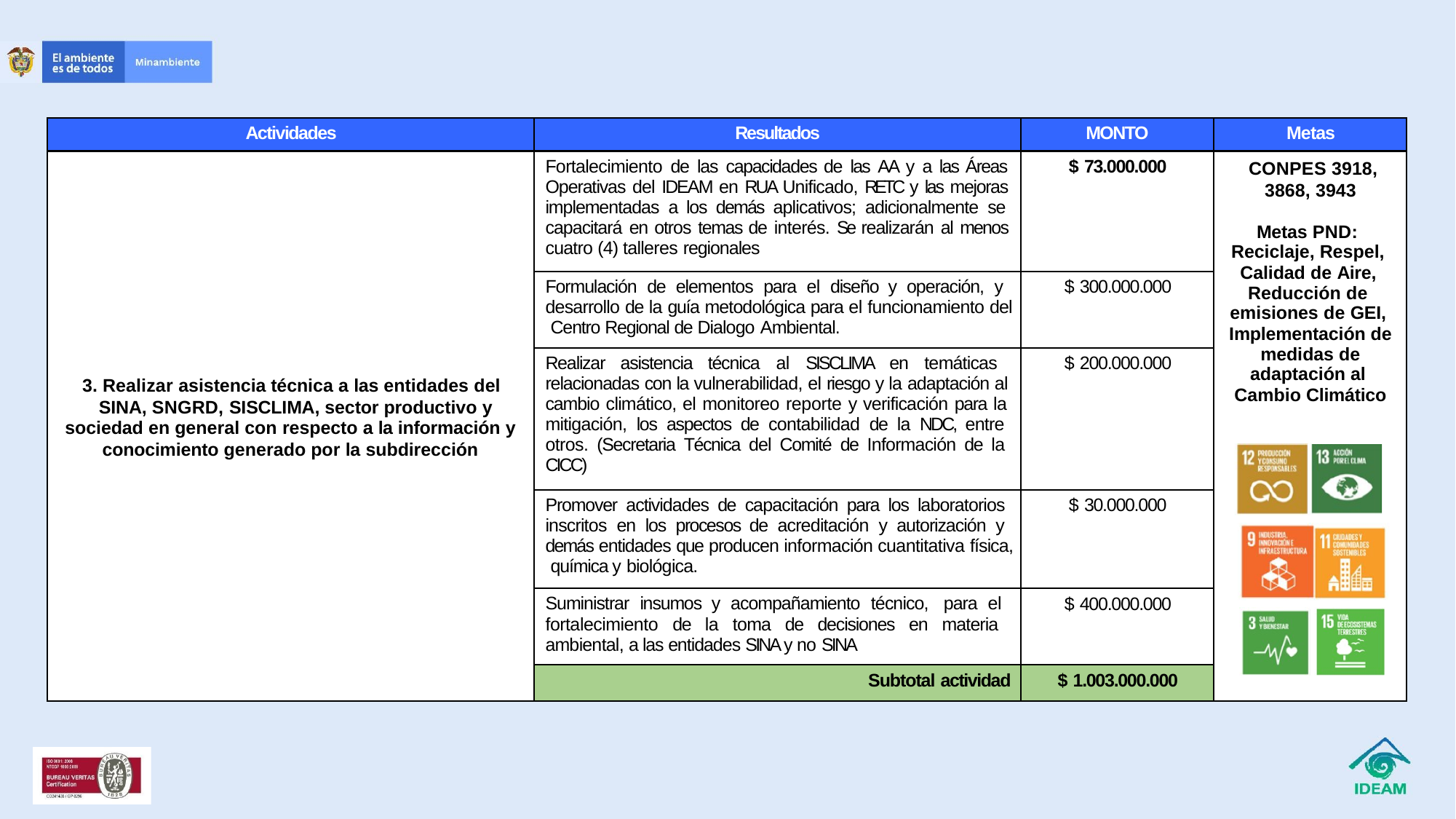

| Actividades | Resultados | MONTO | Metas |
| --- | --- | --- | --- |
| 3. Realizar asistencia técnica a las entidades del SINA, SNGRD, SISCLIMA, sector productivo y sociedad en general con respecto a la información y conocimiento generado por la subdirección | Fortalecimiento de las capacidades de las AA y a las Áreas Operativas del IDEAM en RUA Unificado, RETC y las mejoras implementadas a los demás aplicativos; adicionalmente se capacitará en otros temas de interés. Se realizarán al menos cuatro (4) talleres regionales | $ 73.000.000 | CONPES 3918, 3868, 3943 Metas PND: Reciclaje, Respel, Calidad de Aire, Reducción de emisiones de GEI, Implementación de medidas de adaptación al Cambio Climático |
|  | Formulación de elementos para el diseño y operación, y desarrollo de la guía metodológica para el funcionamiento del Centro Regional de Dialogo Ambiental. | $ 300.000.000 |  |
|  | Realizar asistencia técnica al SISCLIMA en temáticas relacionadas con la vulnerabilidad, el riesgo y la adaptación al cambio climático, el monitoreo reporte y verificación para la mitigación, los aspectos de contabilidad de la NDC, entre otros. (Secretaria Técnica del Comité de Información de la CICC) | $ 200.000.000 |  |
|  | Promover actividades de capacitación para los laboratorios inscritos en los procesos de acreditación y autorización y demás entidades que producen información cuantitativa física, química y biológica. | $ 30.000.000 |  |
|  | Suministrar insumos y acompañamiento técnico, para el fortalecimiento de la toma de decisiones en materia ambiental, a las entidades SINA y no SINA | $ 400.000.000 |  |
|  | Subtotal actividad | $ 1.003.000.000 |  |